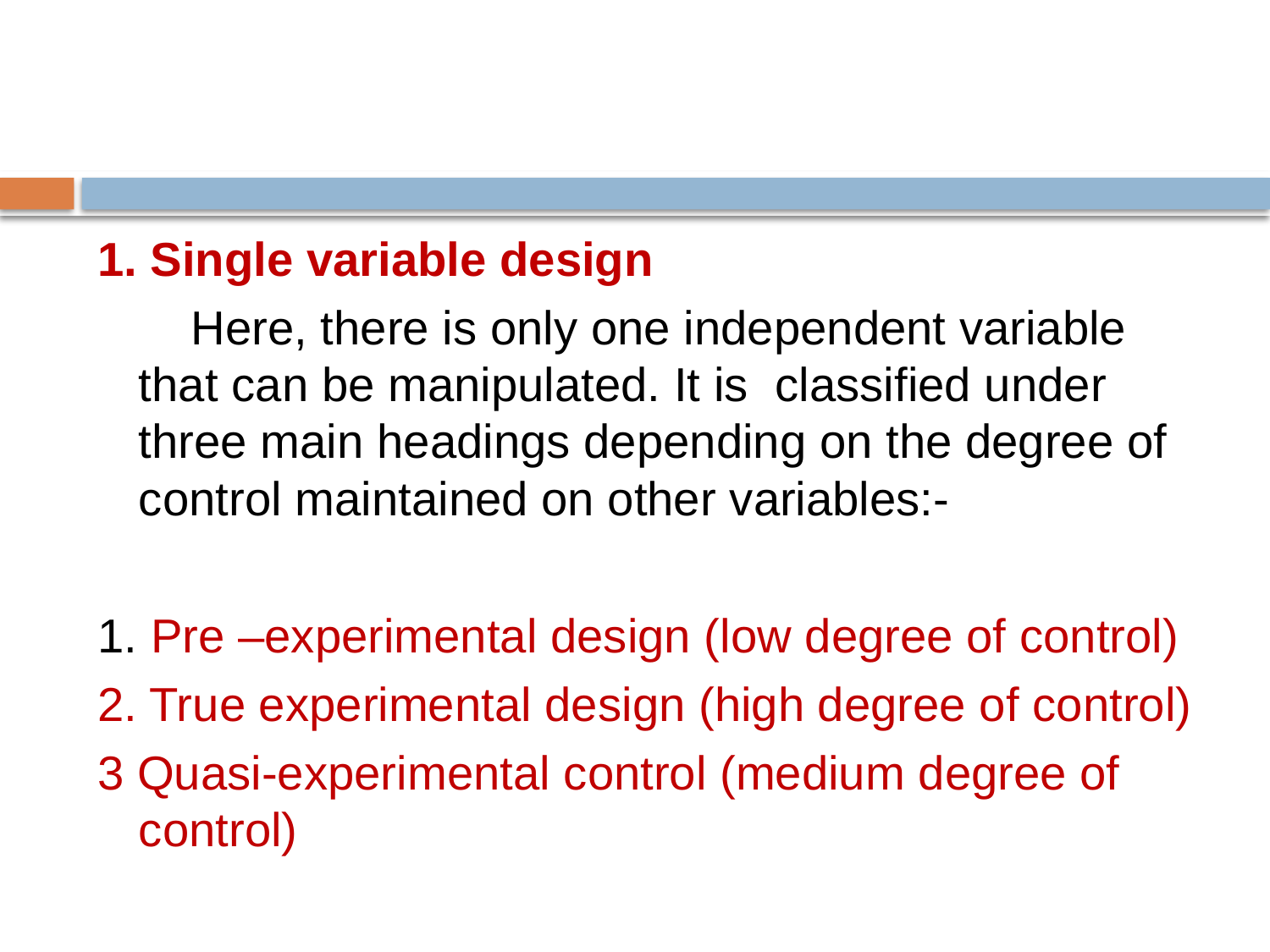

#
1. Single variable design
       Here, there is only one independent variable that can be manipulated. It is  classified under three main headings depending on the degree of control maintained on other variables:-

1. Pre –experimental design (low degree of control)
2. True experimental design (high degree of control)
3 Quasi-experimental control (medium degree of control)